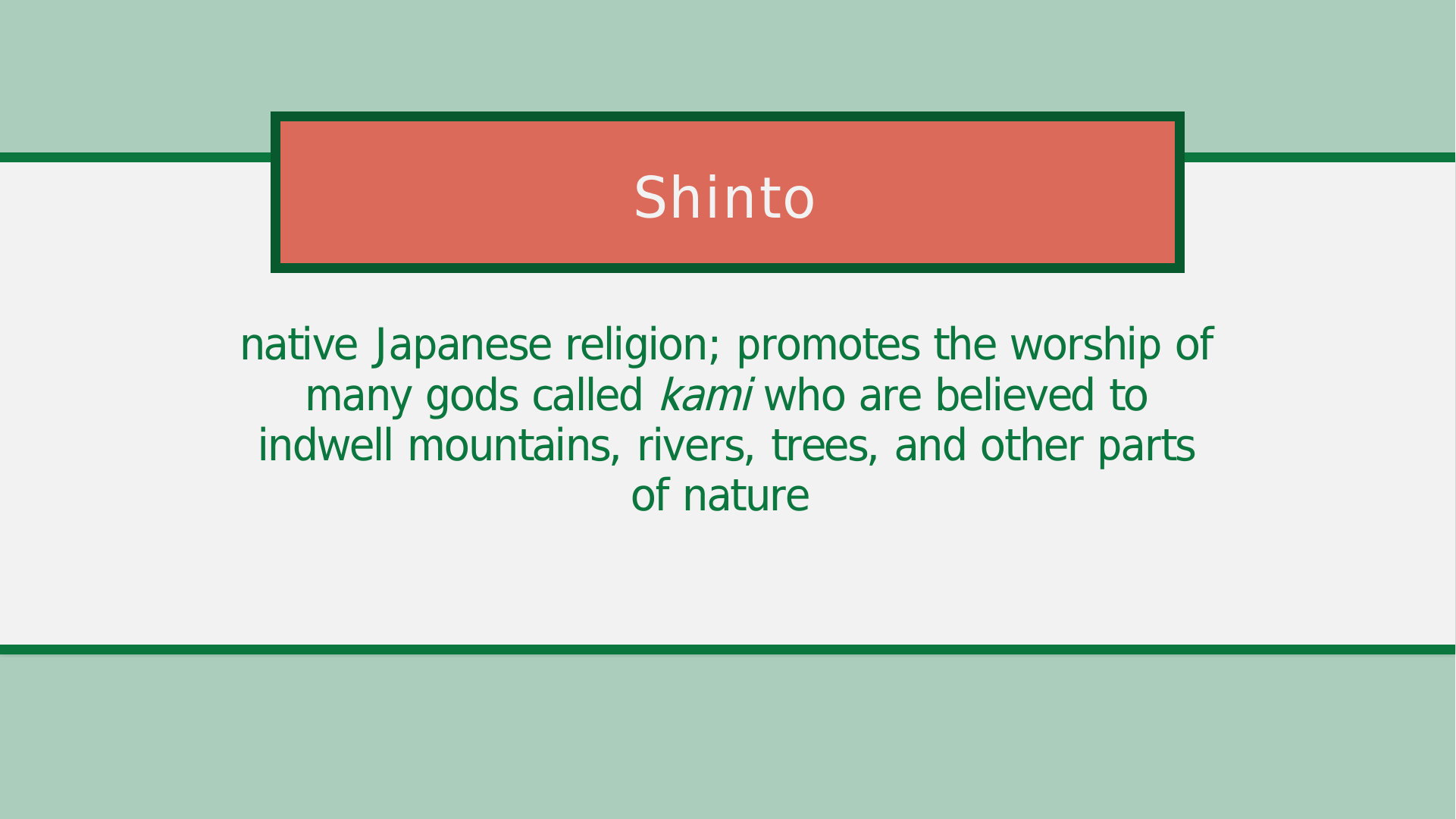

# Shinto
native Japanese religion; promotes the worship of many gods called kami who are believed to indwell mountains, rivers, trees, and other parts of nature